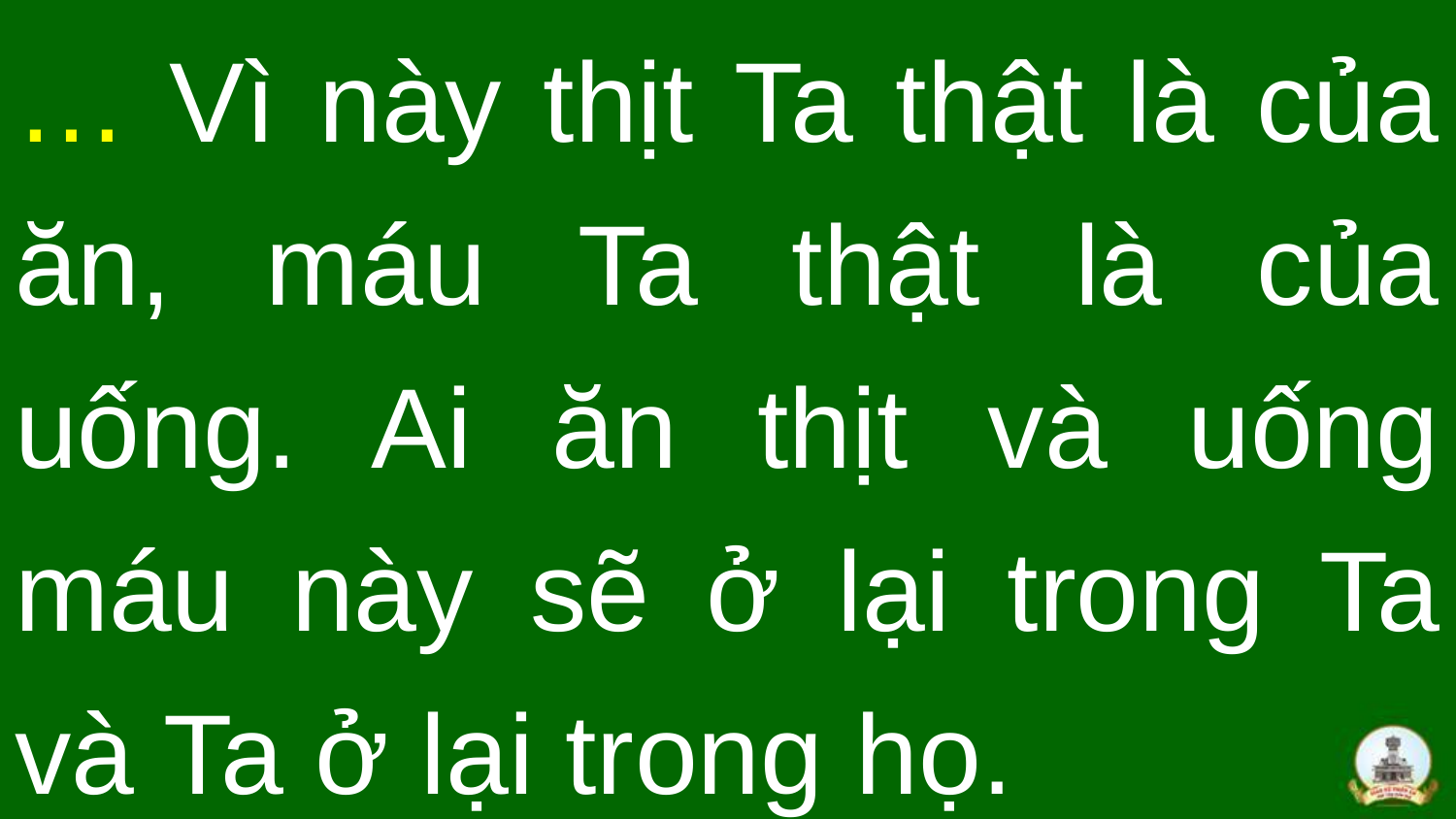

# … Vì này thịt Ta thật là của ăn, máu Ta thật là của uống. Ai ăn thịt và uống máu này sẽ ở lại trong Ta và Ta ở lại trong họ.